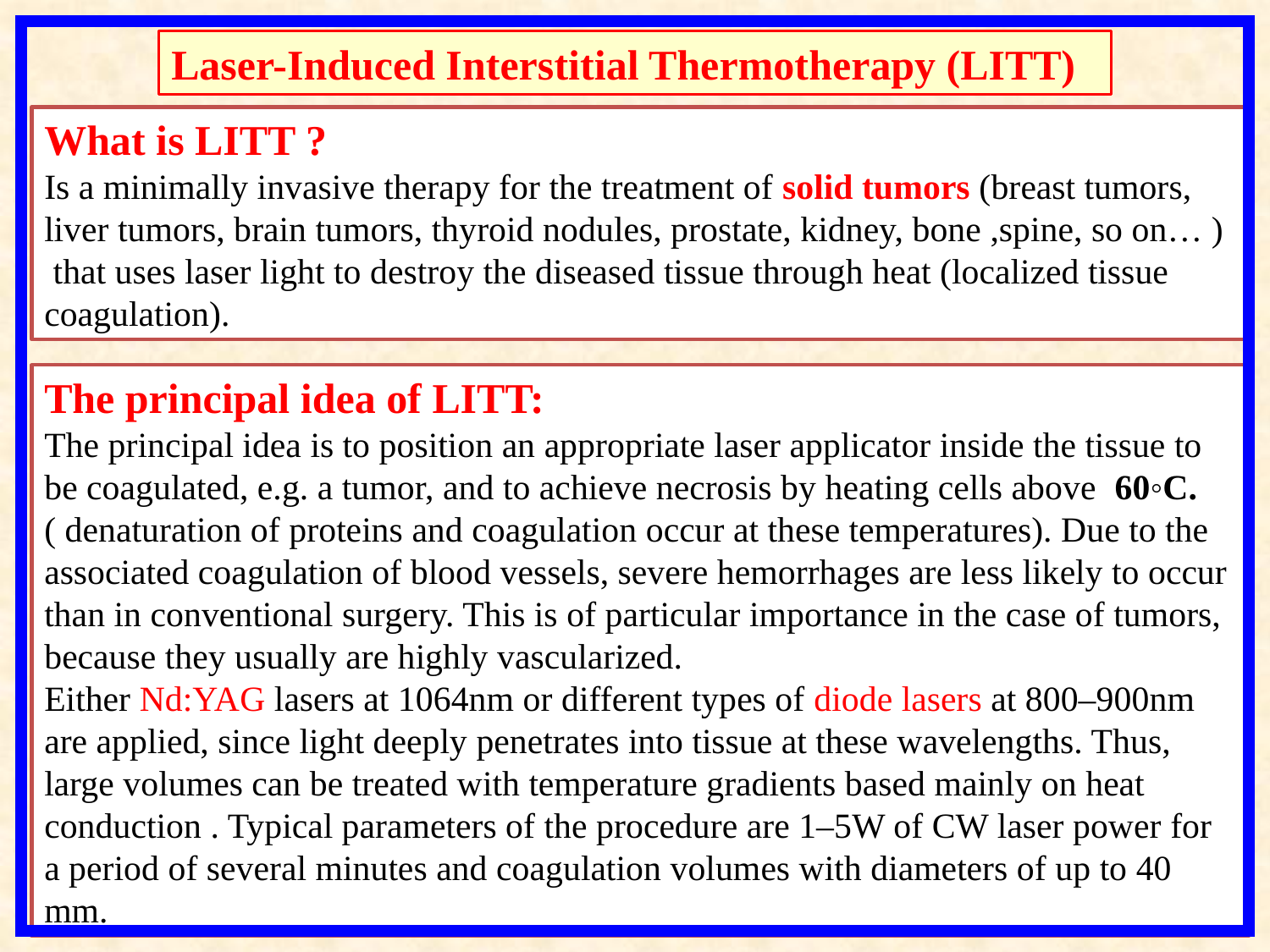

Laser-Induced Interstitial Thermotherapy (LITT)
What is LITT ?
Is a minimally invasive therapy for the treatment of solid tumors (breast tumors, liver tumors, brain tumors, thyroid nodules, prostate, kidney, bone ,spine, so on… )   that uses laser light to destroy the diseased tissue through heat (localized tissue coagulation).
The principal idea of LITT:
The principal idea is to position an appropriate laser applicator inside the tissue to be coagulated, e.g. a tumor, and to achieve necrosis by heating cells above  60◦C.    ( denaturation of proteins and coagulation occur at these temperatures). Due to the associated coagulation of blood vessels, severe hemorrhages are less likely to occur than in conventional surgery. This is of particular importance in the case of tumors, because they usually are highly vascularized.
Either Nd:YAG lasers at 1064nm or different types of diode lasers at 800–900nm are applied, since light deeply penetrates into tissue at these wavelengths. Thus, large volumes can be treated with temperature gradients based mainly on heat conduction . Typical parameters of the procedure are 1–5W of CW laser power for a period of several minutes and coagulation volumes with diameters of up to 40 mm.